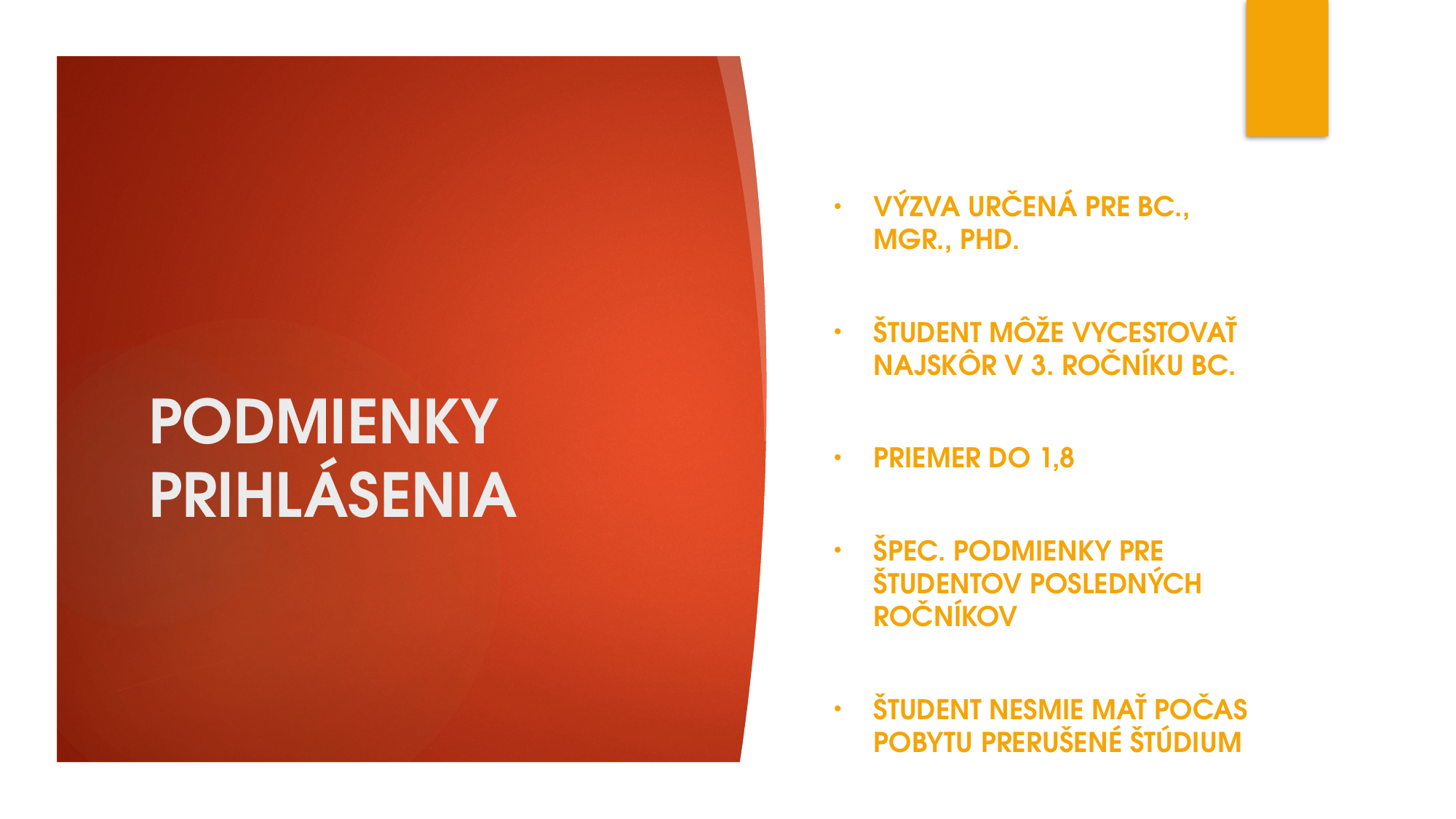

VÝZVA URČENÁ PRE BC., MGR., PHD.

Študent môže vycestovať najskôr v 3. ročníku Bc.

Priemer do 1,8

Špec. podmienky pre študentov posledných ročníkov

ŠTUDENT NESMIE MAŤ POČAS POBYTU PRERUŠENÉ ŠTÚDIUM

# PODMIENKY PRIHLÁSENIA